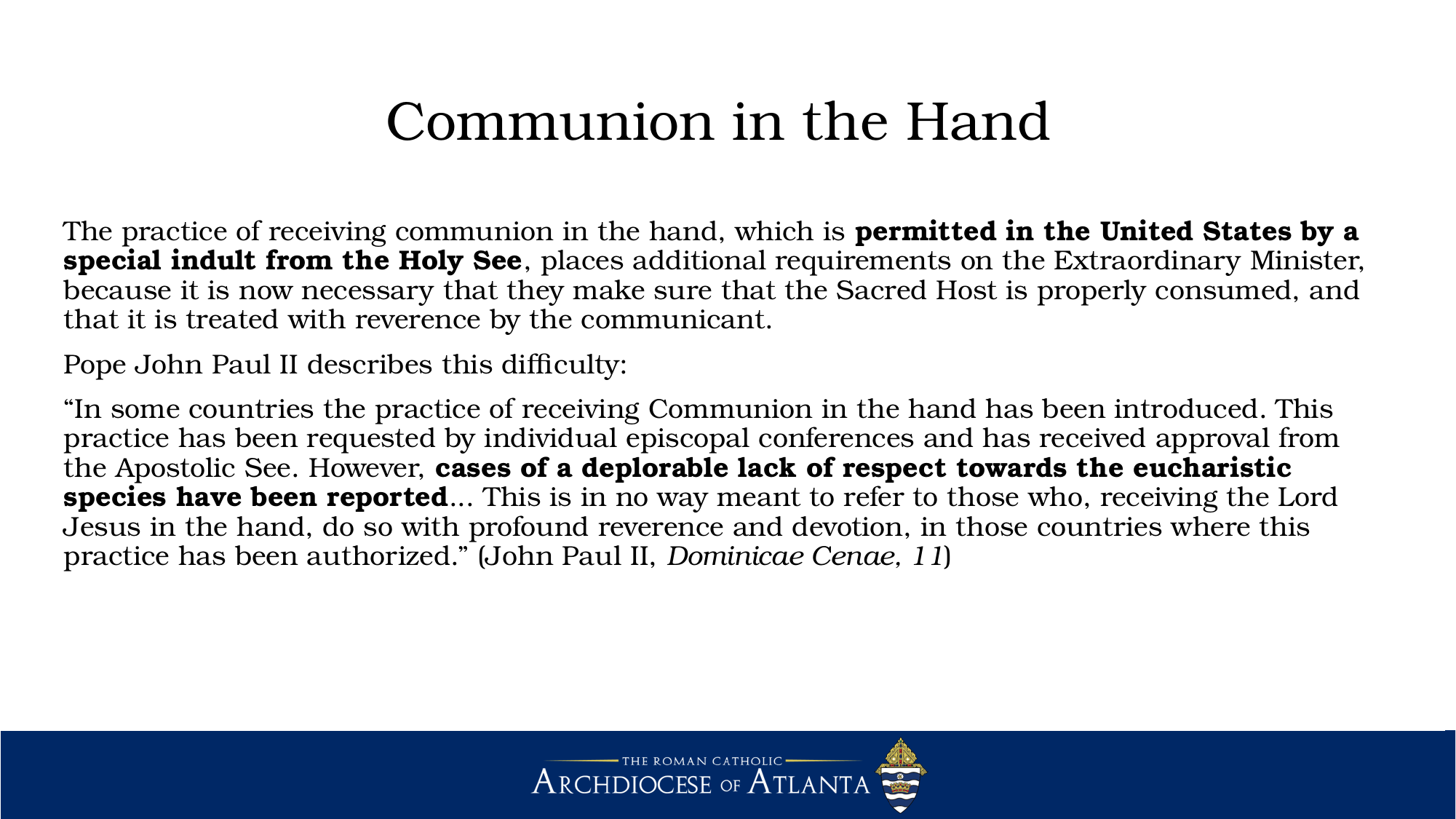

# Communion in the Hand
The practice of receiving communion in the hand, which is permitted in the United States by a special indult from the Holy See, places additional requirements on the Extraordinary Minister, because it is now necessary that they make sure that the Sacred Host is properly consumed, and that it is treated with reverence by the communicant.
Pope John Paul II describes this difficulty:
“In some countries the practice of receiving Communion in the hand has been introduced. This practice has been requested by individual episcopal conferences and has received approval from the Apostolic See. However, cases of a deplorable lack of respect towards the eucharistic species have been reported... This is in no way meant to refer to those who, receiving the Lord Jesus in the hand, do so with profound reverence and devotion, in those countries where this practice has been authorized.” (John Paul II, Dominicae Cenae, 11)